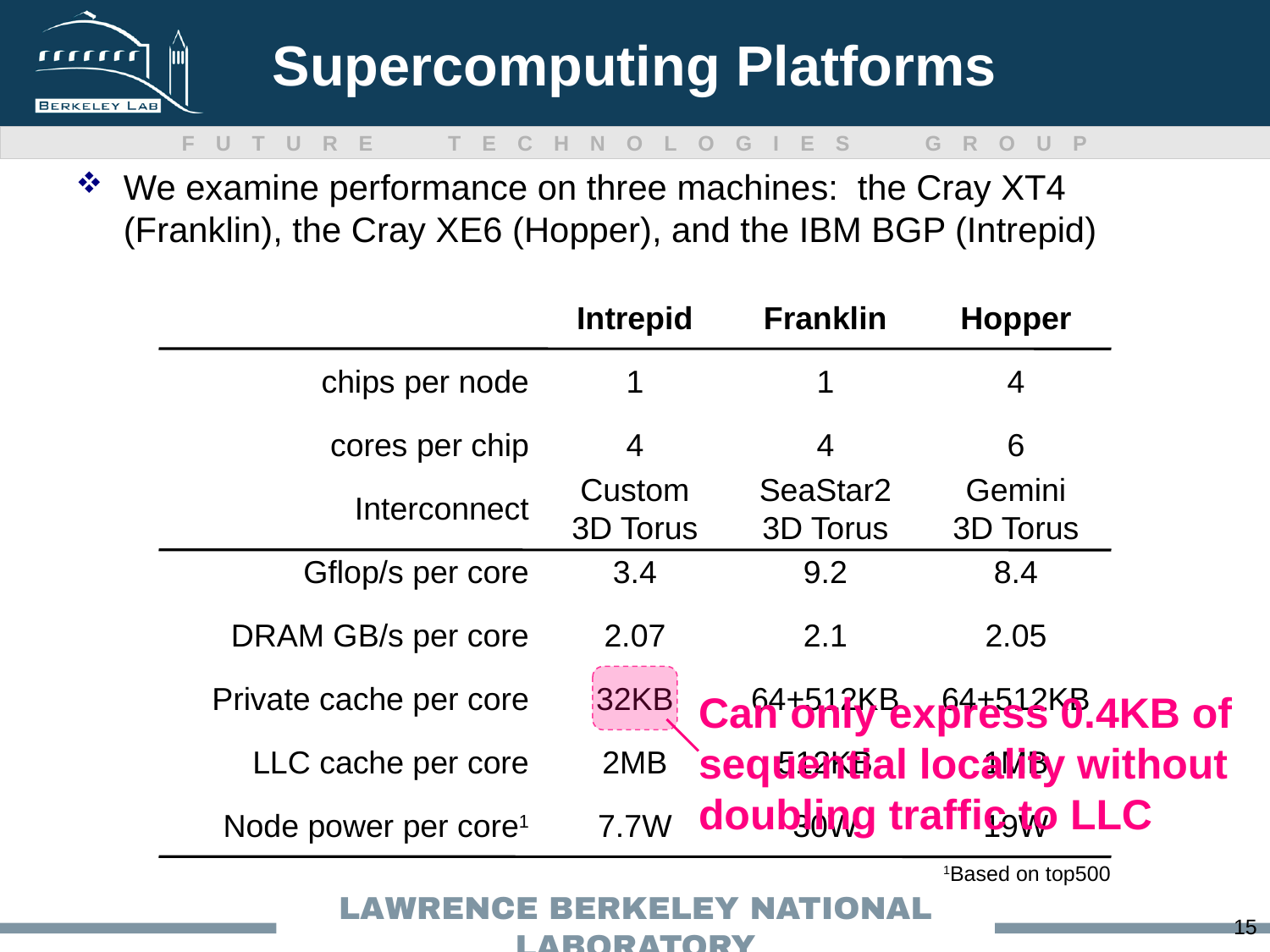

# Supercomputing Platforms
We examine performance on three machines:  the Cray XT4 (Franklin), the Cray XE6 (Hopper), and the IBM BGP (Intrepid)
Intrepid
Franklin
Hopper
chips per node
1
1
4
cores per chip
4
4
6
Interconnect
Custom
3D Torus
SeaStar2
3D Torus
Gemini
3D Torus
Gflop/s per core
3.4
9.2
8.4
DRAM GB/s per core
2.07
2.1
2.05
Private cache per core
32KB
64+512KB
64+512KB
LLC cache per core
2MB
512KB
1MB
Node power per core1
7.7W
30W
19W
1Based on top500

Can only express 0.4KB of sequential locality without doubling traffic to LLC
15